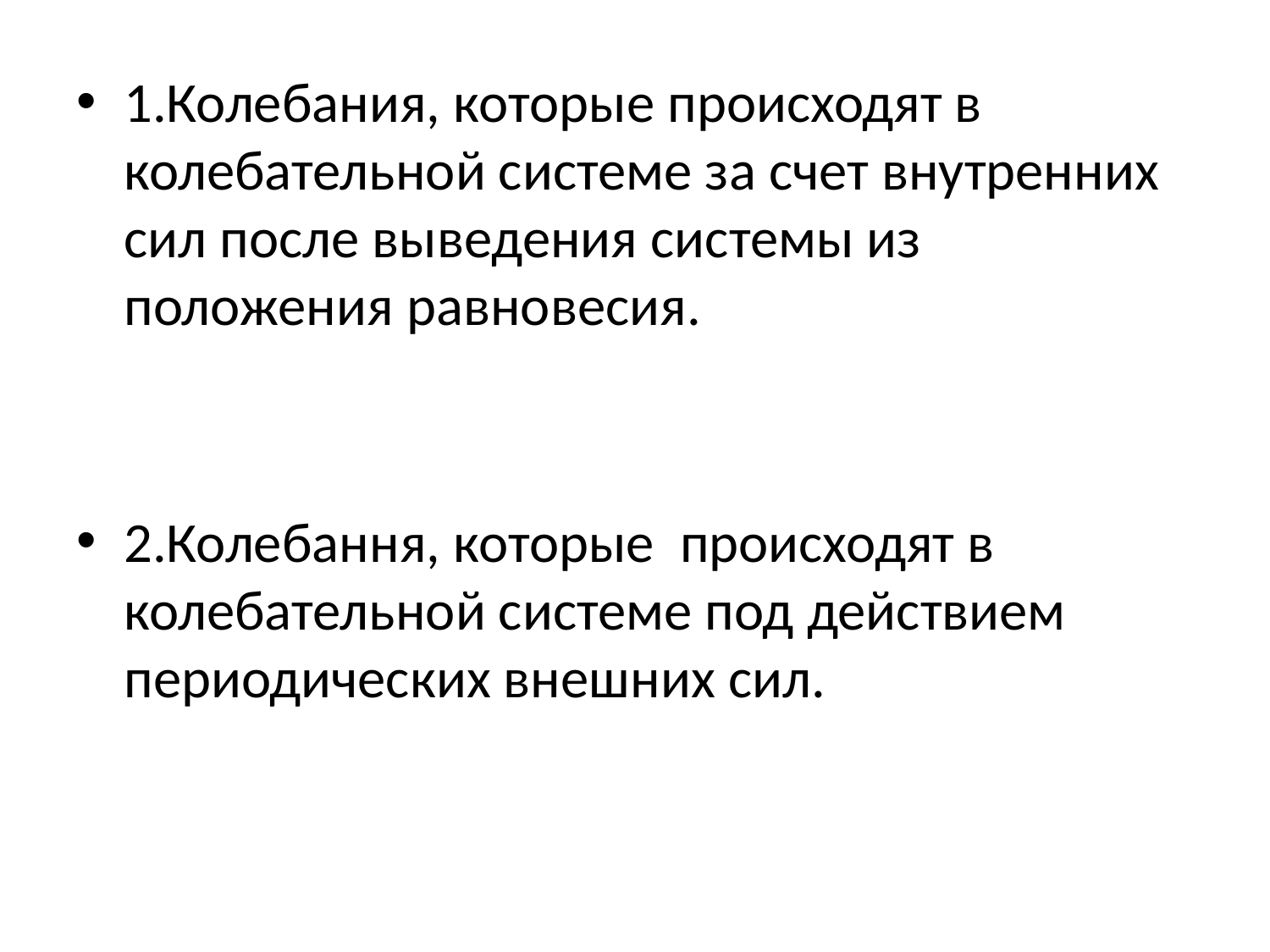

#
1.Колебания, которые происходят в колебательной системе за счет внутренних сил после выведения системы из положения равновесия.

2.Колебання, которые  происходят в колебательной системе под действием периодических внешних сил.